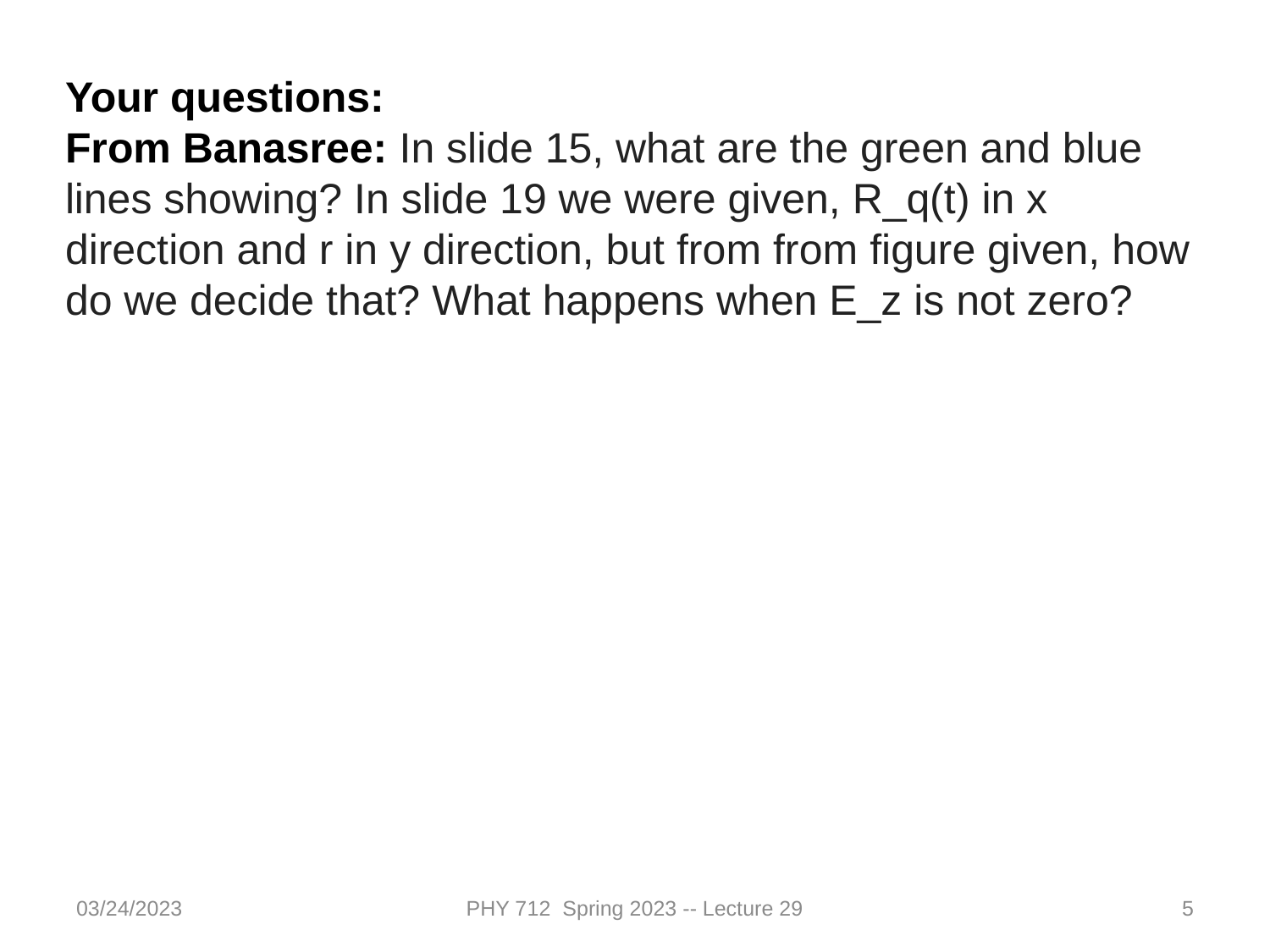

Your questions:
From Banasree: In slide 15, what are the green and blue lines showing? In slide 19 we were given, R_q(t) in x direction and r in y direction, but from from figure given, how do we decide that? What happens when E_z is not zero?
03/24/2023
PHY 712  Spring 2023 -- Lecture 29
5